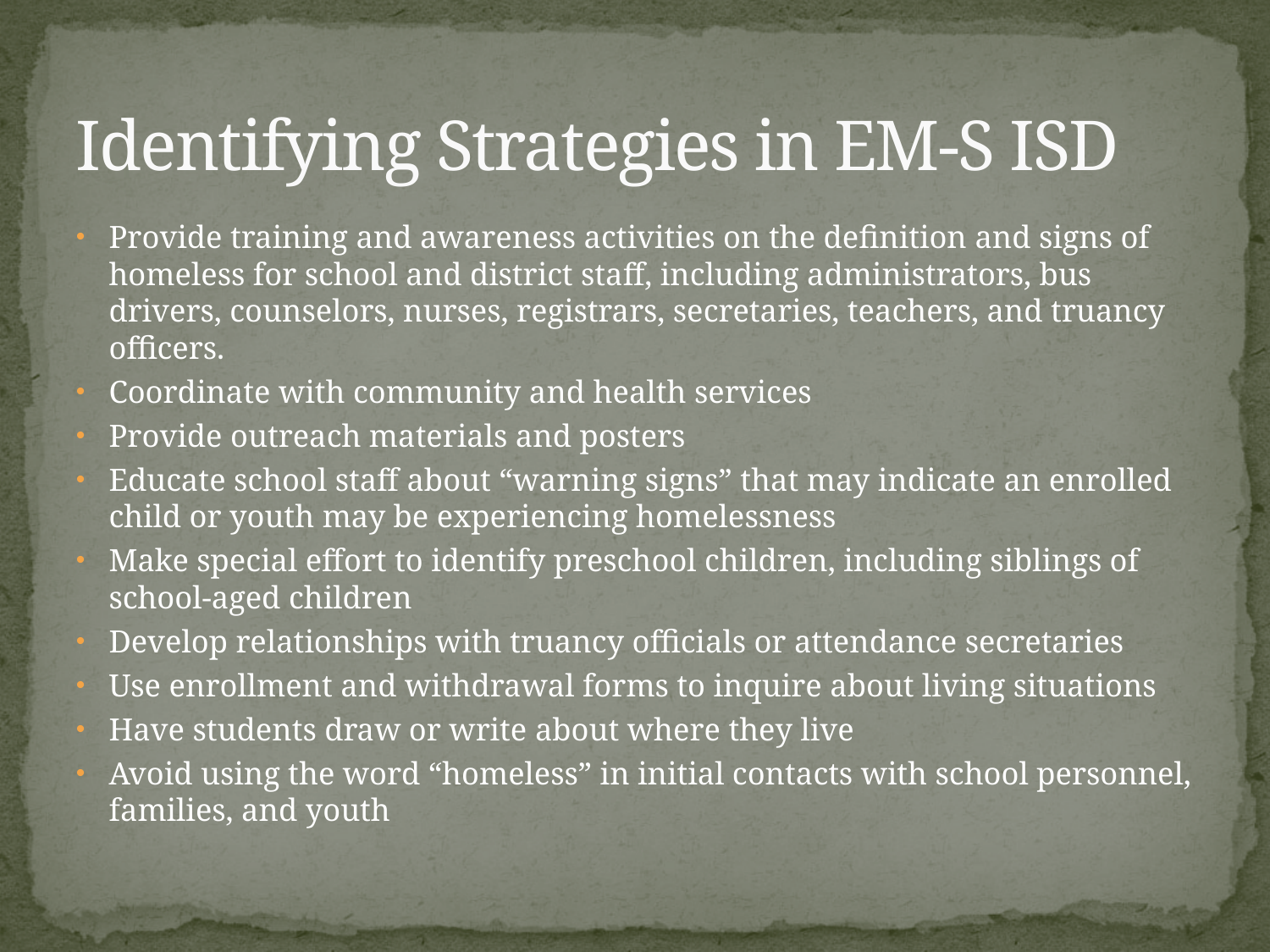

# Identifying Strategies in EM-S ISD
Provide training and awareness activities on the definition and signs of homeless for school and district staff, including administrators, bus drivers, counselors, nurses, registrars, secretaries, teachers, and truancy officers.
Coordinate with community and health services
Provide outreach materials and posters
Educate school staff about “warning signs” that may indicate an enrolled child or youth may be experiencing homelessness
Make special effort to identify preschool children, including siblings of  school-aged children
Develop relationships with truancy officials or attendance secretaries
Use enrollment and withdrawal forms to inquire about living situations
Have students draw or write about where they live
Avoid using the word “homeless” in initial contacts with school personnel, families, and youth